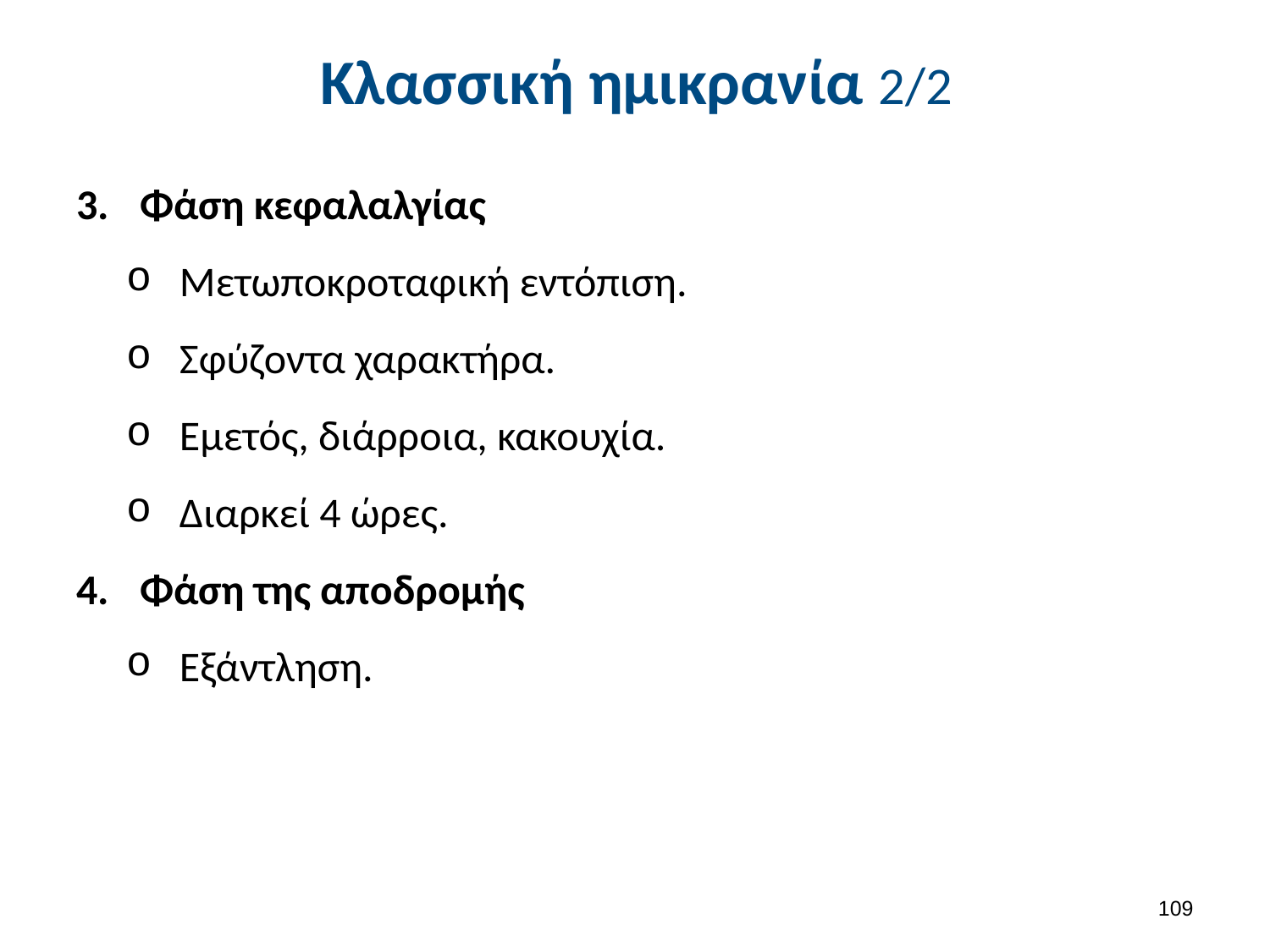

# Κλασσική ημικρανία 2/2
Φάση κεφαλαλγίας
Μετωποκροταφική εντόπιση.
Σφύζοντα χαρακτήρα.
Εμετός, διάρροια, κακουχία.
Διαρκεί 4 ώρες.
Φάση της αποδρομής
Εξάντληση.
109